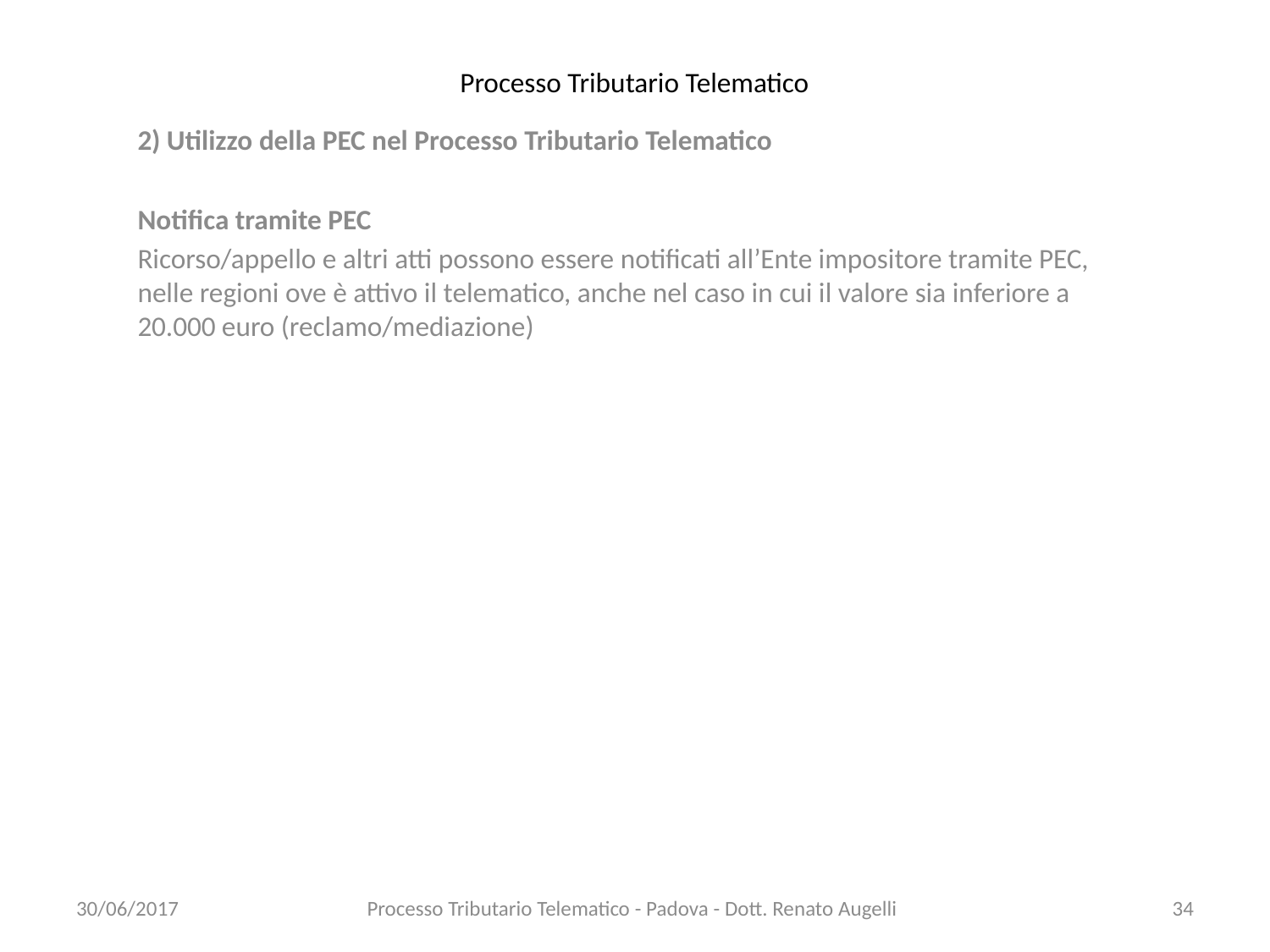

# Processo Tributario Telematico
2) Utilizzo della PEC nel Processo Tributario Telematico

Notifica tramite PEC
Ricorso/appello e altri atti possono essere notificati all’Ente impositore tramite PEC, nelle regioni ove è attivo il telematico, anche nel caso in cui il valore sia inferiore a 20.000 euro (reclamo/mediazione)
30/06/2017
Processo Tributario Telematico - Padova - Dott. Renato Augelli
34